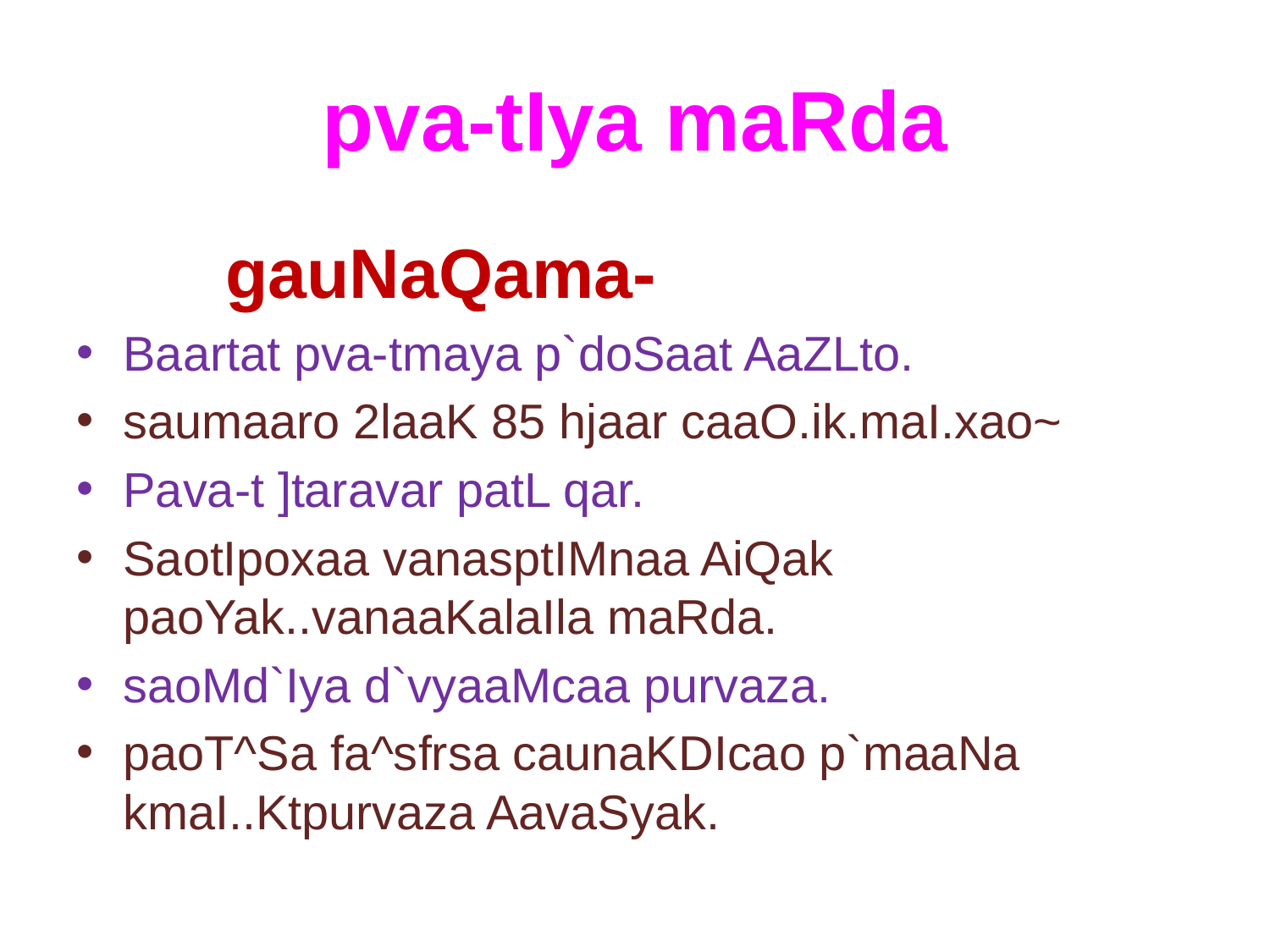

# pva-tIya maRda
           gauNaQama-
Baartat pva-tmaya p`doSaat AaZLto.
saumaaro 2laaK 85 hjaar caaO.ik.maI.xao~
Pava-t ]taravar patL qar.
SaotIpoxaa vanasptIMnaa AiQak paoYak..vanaaKalaIla maRda.
saoMd`Iya d`vyaaMcaa purvaza.
paoT^Sa fa^sfrsa caunaKDIcao p`maaNa kmaI..Ktpurvaza AavaSyak.